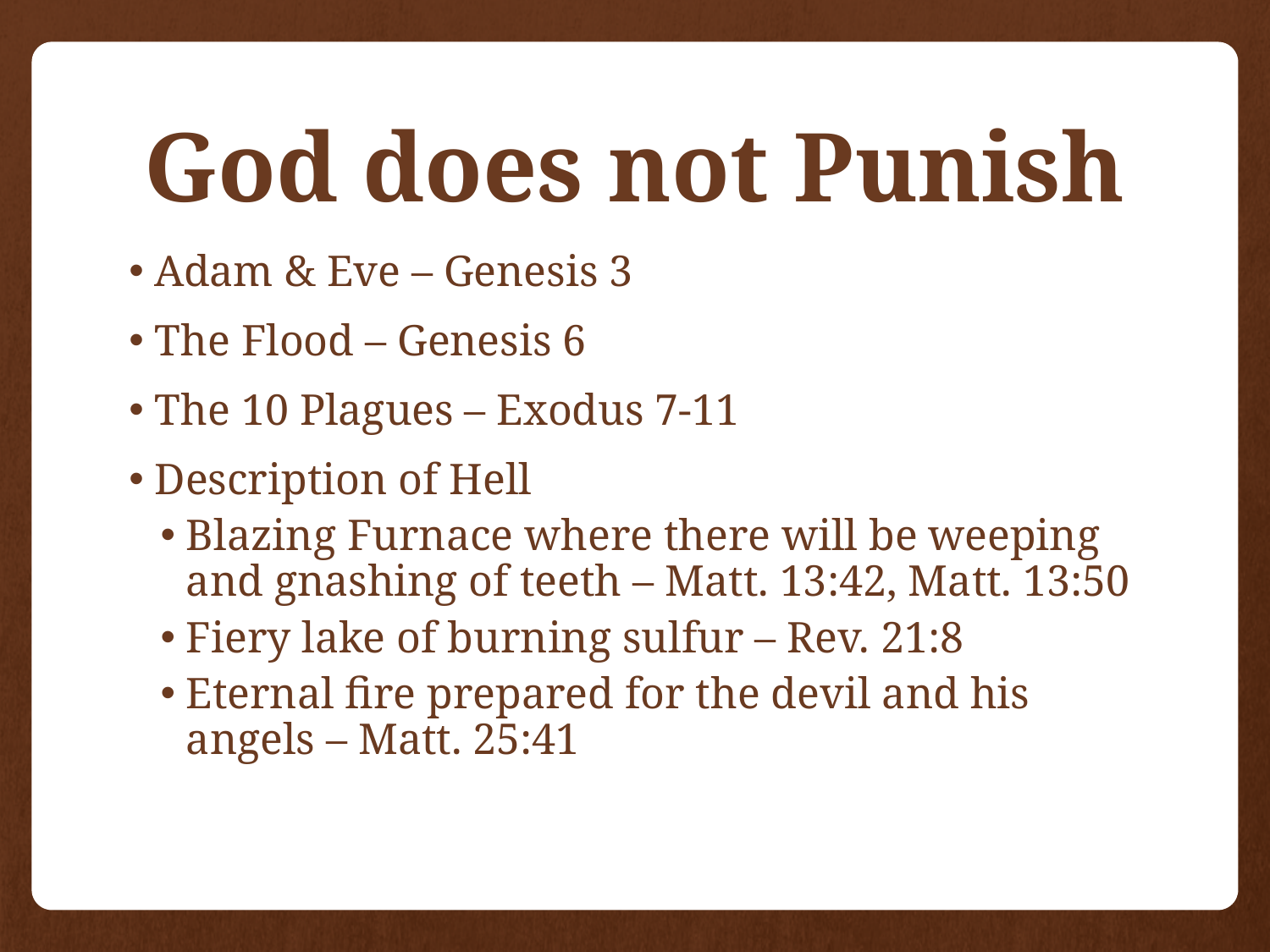

# God does not Punish
Adam & Eve – Genesis 3
The Flood – Genesis 6
The 10 Plagues – Exodus 7-11
Description of Hell
Blazing Furnace where there will be weeping and gnashing of teeth – Matt. 13:42, Matt. 13:50
Fiery lake of burning sulfur – Rev. 21:8
Eternal fire prepared for the devil and his angels – Matt. 25:41